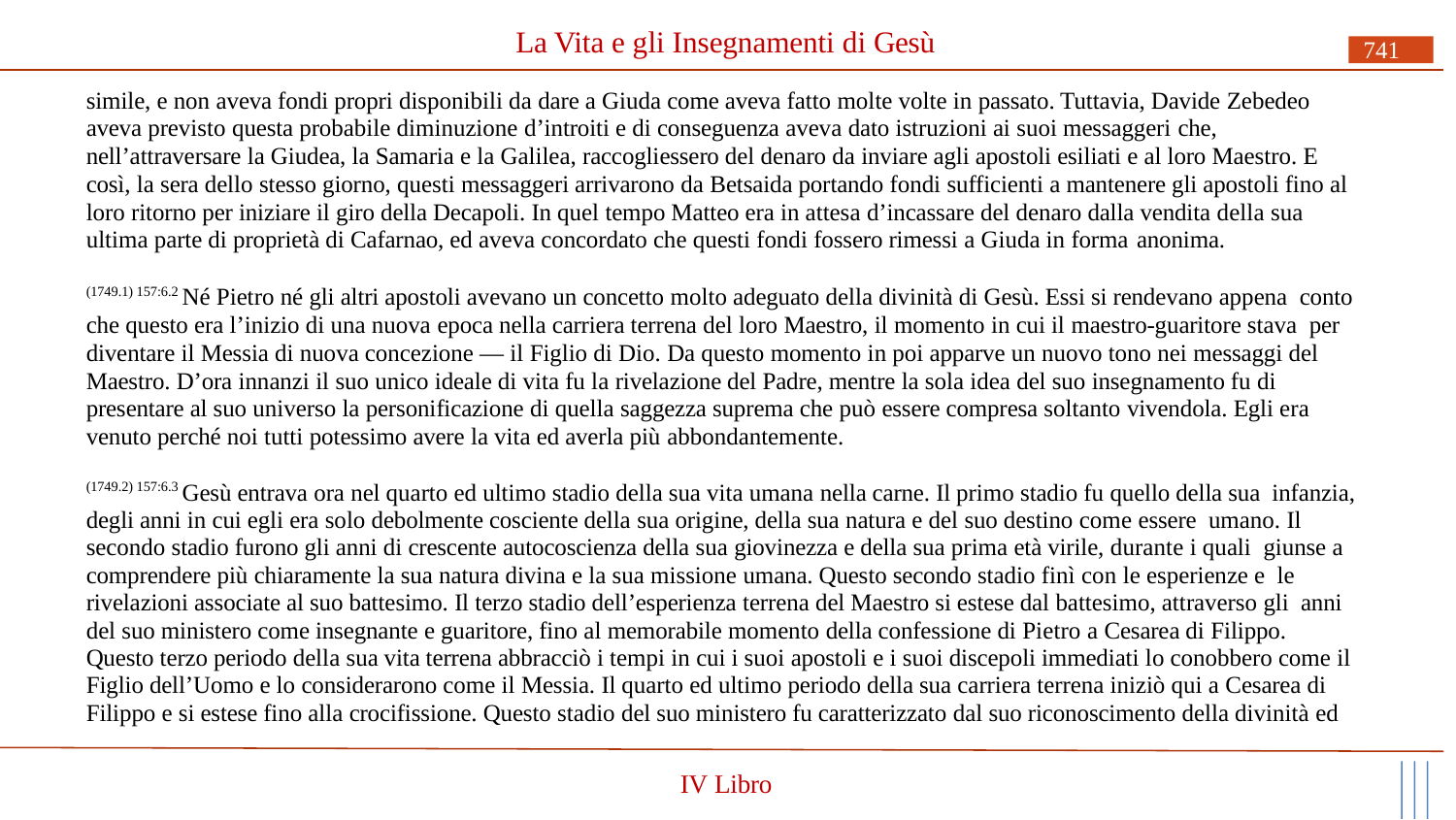

# La Vita e gli Insegnamenti di Gesù
741

simile, e non aveva fondi propri disponibili da dare a Giuda come aveva fatto molte volte in passato. Tuttavia, Davide Zebedeo  aveva previsto questa probabile diminuzione d’introiti e di conseguenza aveva dato istruzioni ai suoi messaggeri che,
nell’attraversare la Giudea, la Samaria e la Galilea, raccogliessero del denaro da inviare agli apostoli esiliati e al loro Maestro. E  così, la sera dello stesso giorno, questi messaggeri arrivarono da Betsaida portando fondi sufficienti a mantenere gli apostoli fino al  loro ritorno per iniziare il giro della Decapoli. In quel tempo Matteo era in attesa d’incassare del denaro dalla vendita della sua  ultima parte di proprietà di Cafarnao, ed aveva concordato che questi fondi fossero rimessi a Giuda in forma anonima.

(1749.1) 157:6.2 Né Pietro né gli altri apostoli avevano un concetto molto adeguato della divinità di Gesù. Essi si rendevano appena  conto che questo era l’inizio di una nuova epoca nella carriera terrena del loro Maestro, il momento in cui il maestro-guaritore stava  per diventare il Messia di nuova concezione — il Figlio di Dio. Da questo momento in poi apparve un nuovo tono nei messaggi del  Maestro. D’ora innanzi il suo unico ideale di vita fu la rivelazione del Padre, mentre la sola idea del suo insegnamento fu di  presentare al suo universo la personificazione di quella saggezza suprema che può essere compresa soltanto vivendola. Egli era  venuto perché noi tutti potessimo avere la vita ed averla più abbondantemente.

(1749.2) 157:6.3 Gesù entrava ora nel quarto ed ultimo stadio della sua vita umana nella carne. Il primo stadio fu quello della sua  infanzia, degli anni in cui egli era solo debolmente cosciente della sua origine, della sua natura e del suo destino come essere  umano. Il secondo stadio furono gli anni di crescente autocoscienza della sua giovinezza e della sua prima età virile, durante i quali  giunse a comprendere più chiaramente la sua natura divina e la sua missione umana. Questo secondo stadio finì con le esperienze e  le rivelazioni associate al suo battesimo. Il terzo stadio dell’esperienza terrena del Maestro si estese dal battesimo, attraverso gli  anni del suo ministero come insegnante e guaritore, fino al memorabile momento della confessione di Pietro a Cesarea di Filippo.  Questo terzo periodo della sua vita terrena abbracciò i tempi in cui i suoi apostoli e i suoi discepoli immediati lo conobbero come il  Figlio dell’Uomo e lo considerarono come il Messia. Il quarto ed ultimo periodo della sua carriera terrena iniziò qui a Cesarea di  Filippo e si estese fino alla crocifissione. Questo stadio del suo ministero fu caratterizzato dal suo riconoscimento della divinità ed

IV Libro